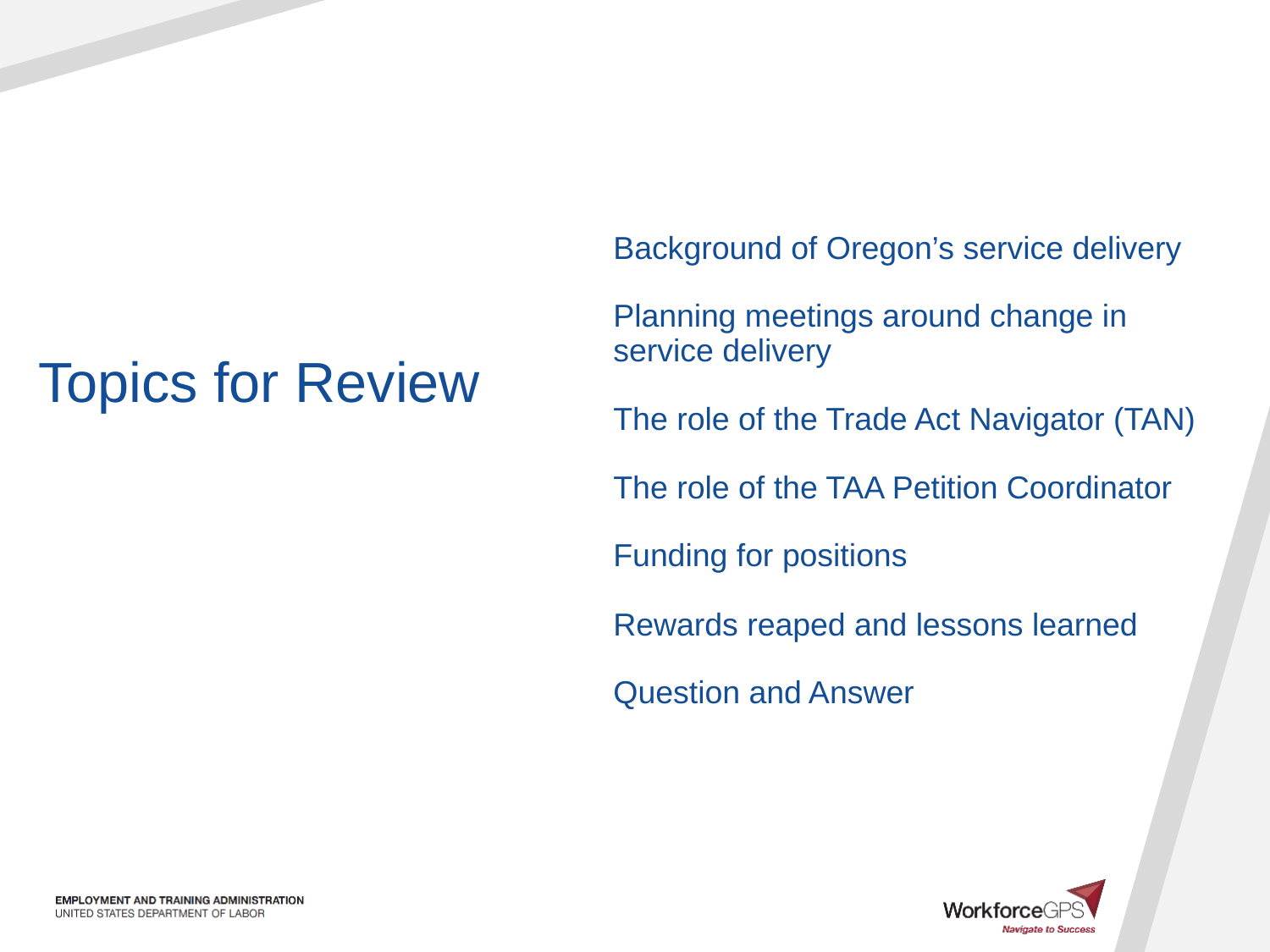

# Background of Oregon’s service delivery Planning meetings around change in service delivery The role of the Trade Act Navigator (TAN) The role of the TAA Petition Coordinator Funding for positions Rewards reaped and lessons learned Question and Answer
Topics for Review